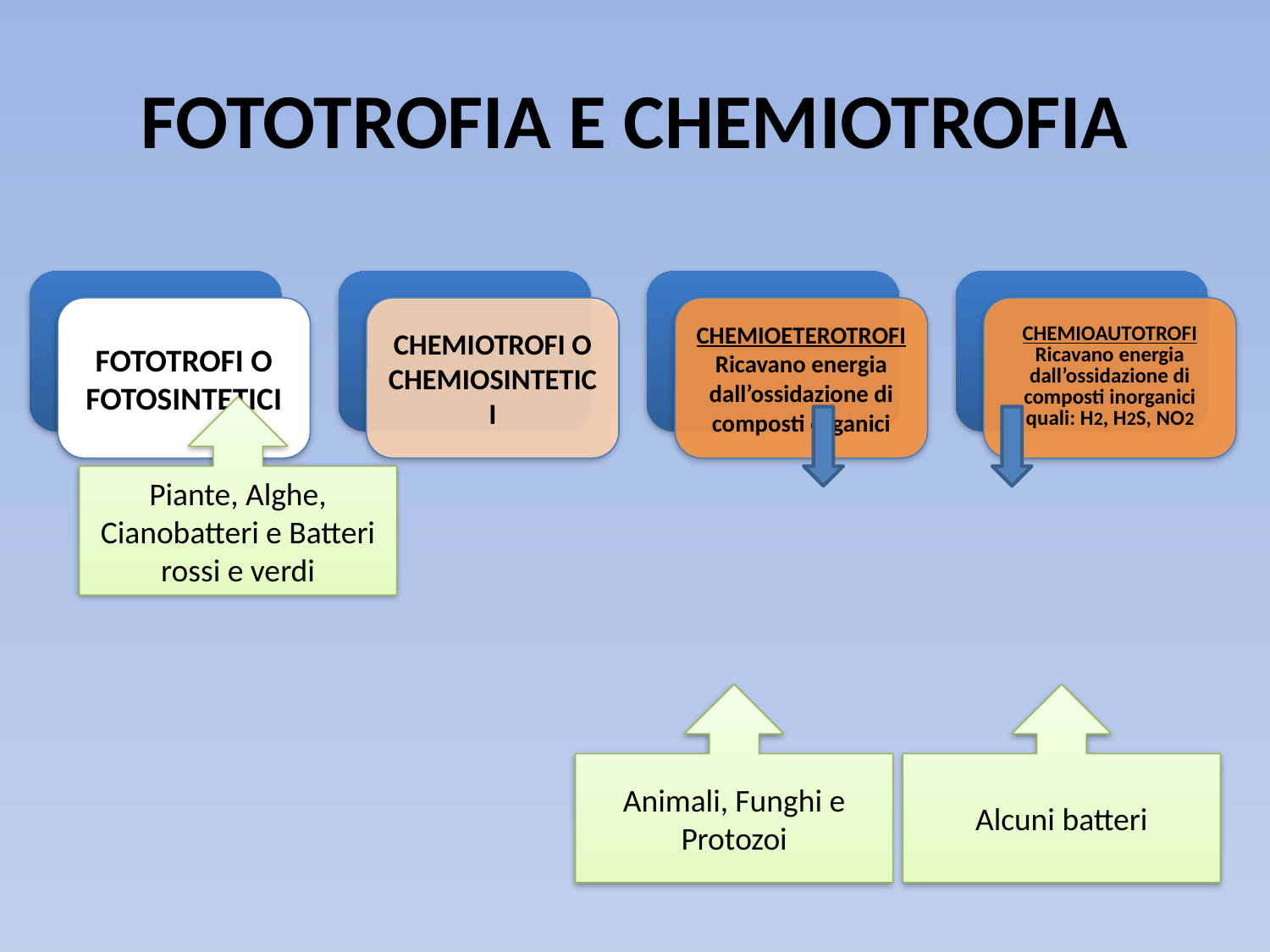

# FOTOTROFIA E CHEMIOTROFIA
FOTOTROFI O FOTOSINTETICI
CHEMIOTROFI O CHEMIOSINTETICI
CHEMIOETEROTROFI
Ricavano energia dall’ossidazione di composti organici
CHEMIOAUTOTROFI
Ricavano energia dall’ossidazione di composti inorganici quali: H2, H2S, NO2
Piante, Alghe, Cianobatteri e Batteri rossi e verdi

Animali, Funghi e Protozoi
Alcuni batteri